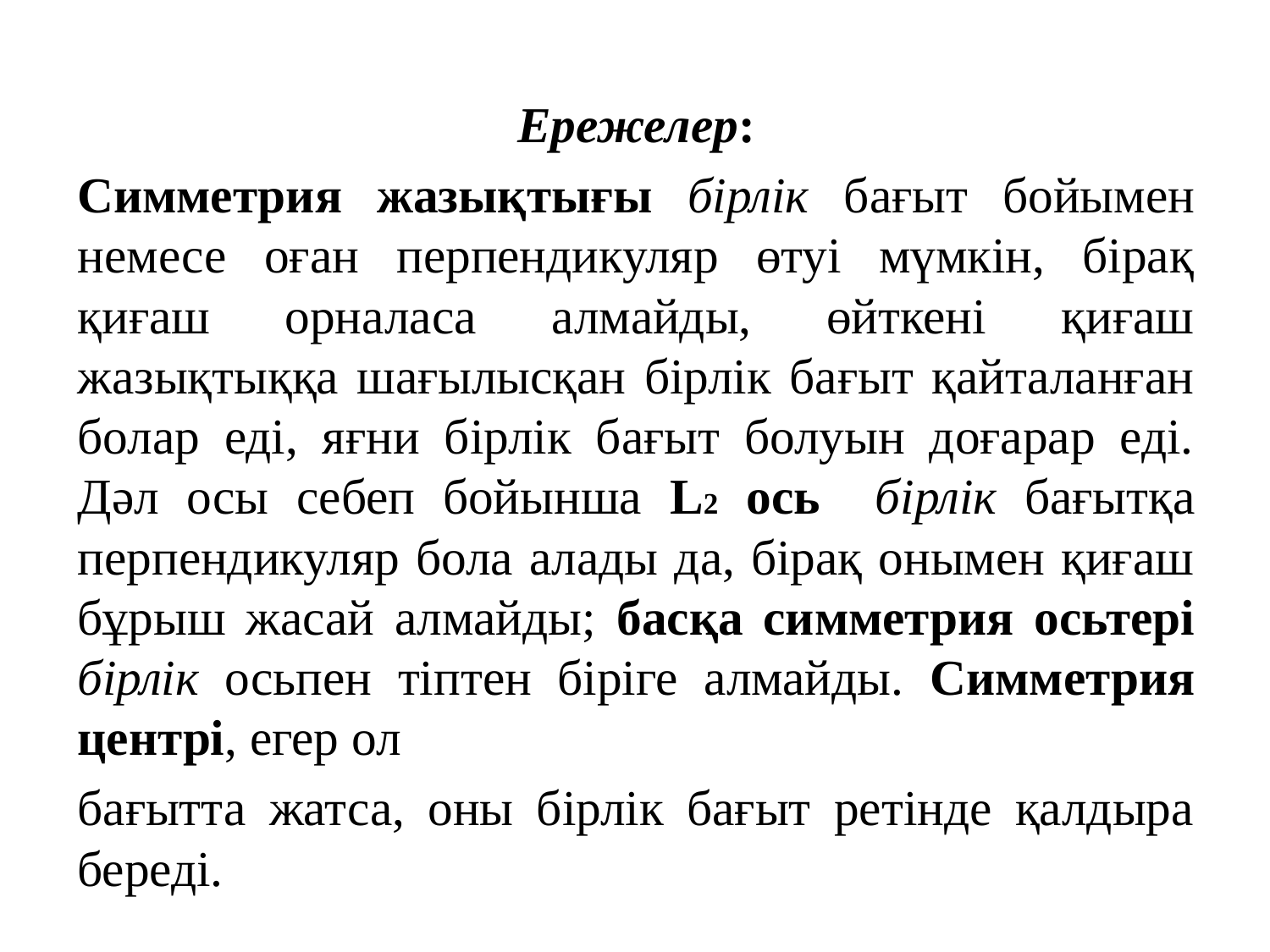

Ережелер:
Cимметрия жазықтығы бірлік бағыт бойымен немесе оған перпендикуляр өтуі мүмкін, бірақ қиғаш орналаса алмайды, өйткені қиғаш жазықтыққа шағылысқан бірлік бағыт қайталанған болар еді, яғни бірлік бағыт болуын доғарар еді. Дәл осы себеп бойынша L2 ось  бірлік бағытқа перпендикуляр бола алады да, бірақ онымен қиғаш бұрыш жасай алмайды; басқа симметрия осьтері бірлік осьпен тіптен біріге алмайды. Симметрия центрі, егер ол
бағытта жатса, оны бірлік бағыт ретінде қалдыра береді.